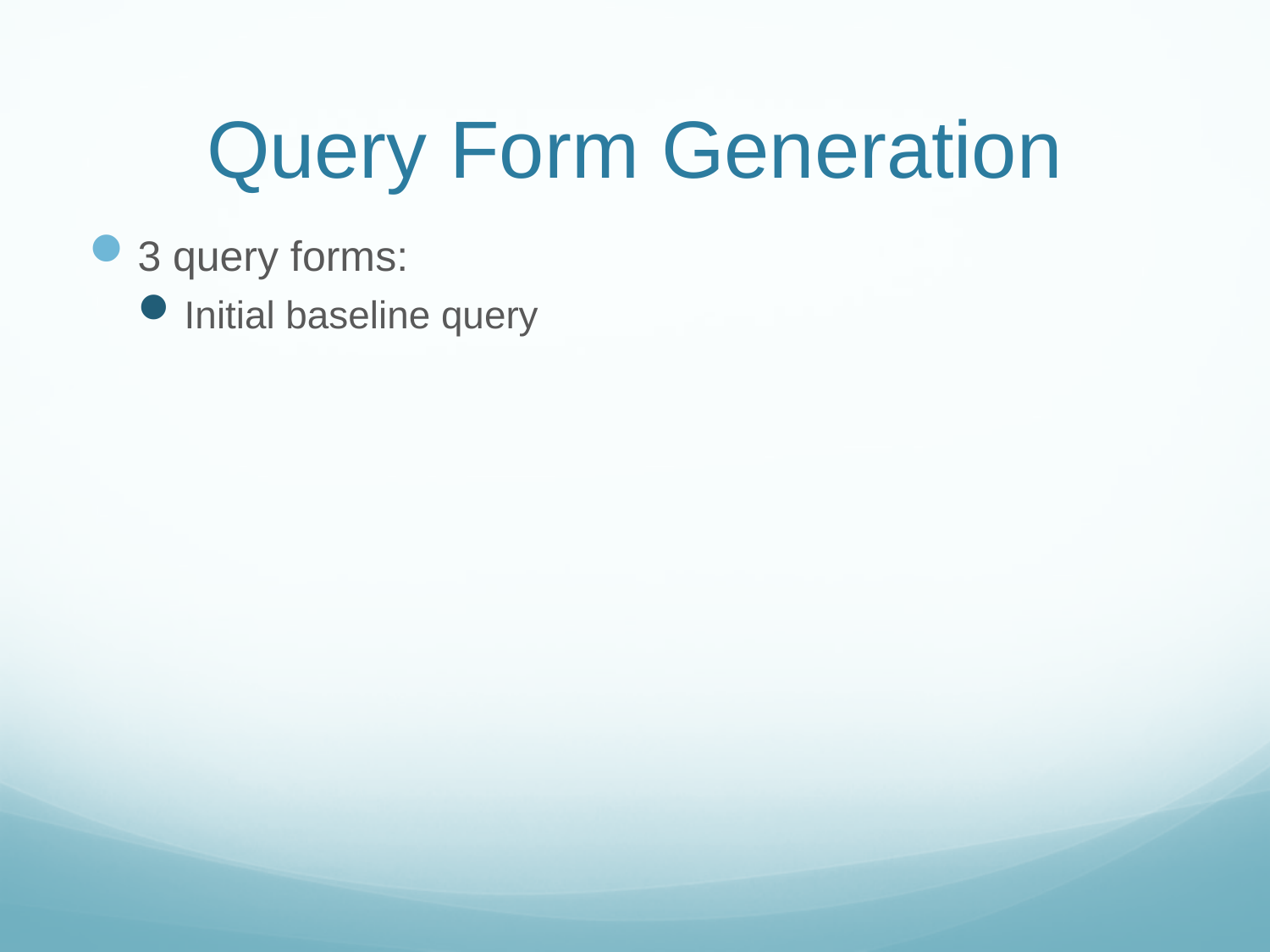

# Query Form Generation
3 query forms:
Initial baseline query